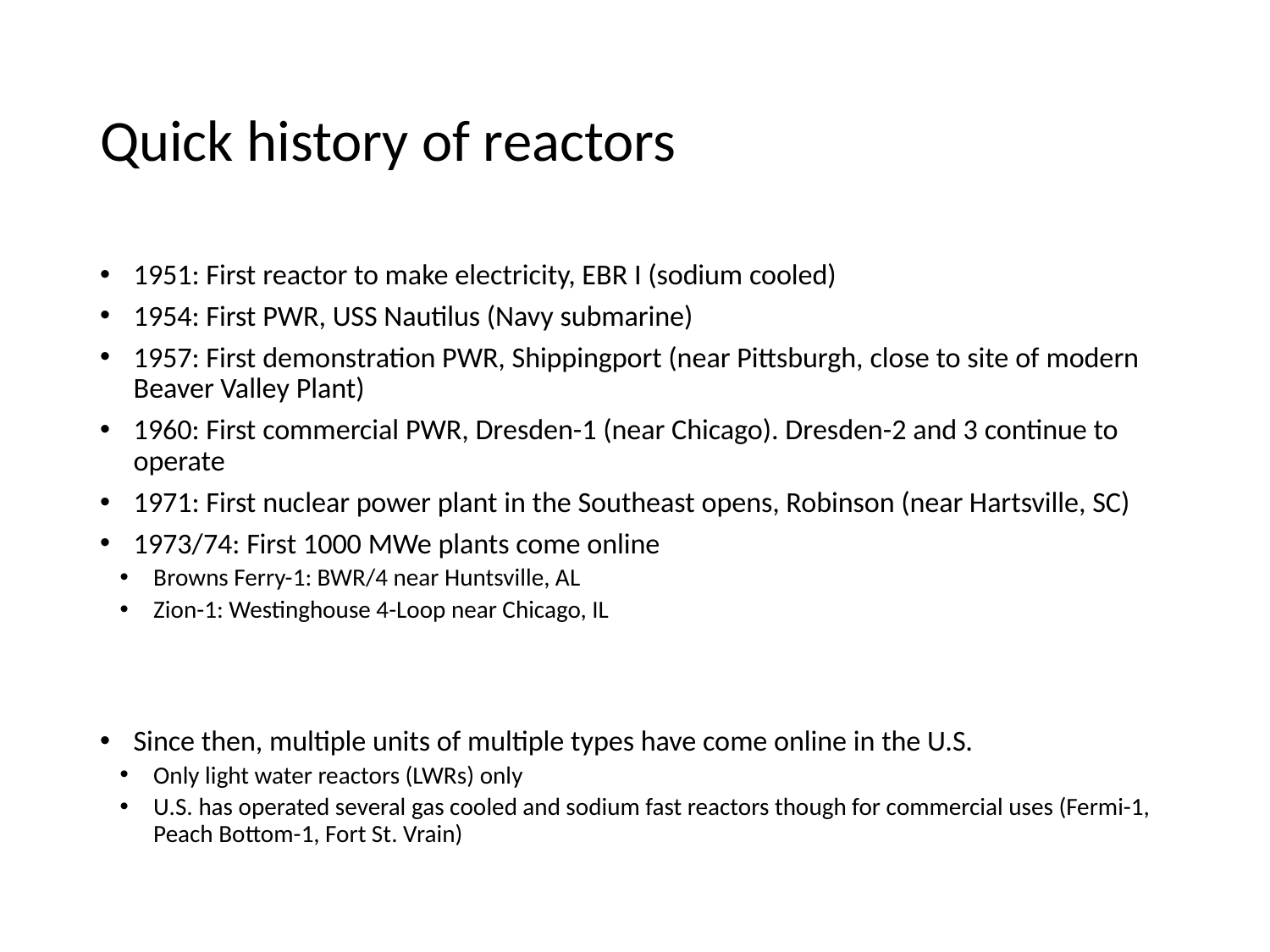

# Quick history of reactors
1951: First reactor to make electricity, EBR I (sodium cooled)
1954: First PWR, USS Nautilus (Navy submarine)
1957: First demonstration PWR, Shippingport (near Pittsburgh, close to site of modern Beaver Valley Plant)
1960: First commercial PWR, Dresden-1 (near Chicago). Dresden-2 and 3 continue to operate
1971: First nuclear power plant in the Southeast opens, Robinson (near Hartsville, SC)
1973/74: First 1000 MWe plants come online
Browns Ferry-1: BWR/4 near Huntsville, AL
Zion-1: Westinghouse 4-Loop near Chicago, IL

Since then, multiple units of multiple types have come online in the U.S.
Only light water reactors (LWRs) only
U.S. has operated several gas cooled and sodium fast reactors though for commercial uses (Fermi-1, Peach Bottom-1, Fort St. Vrain)